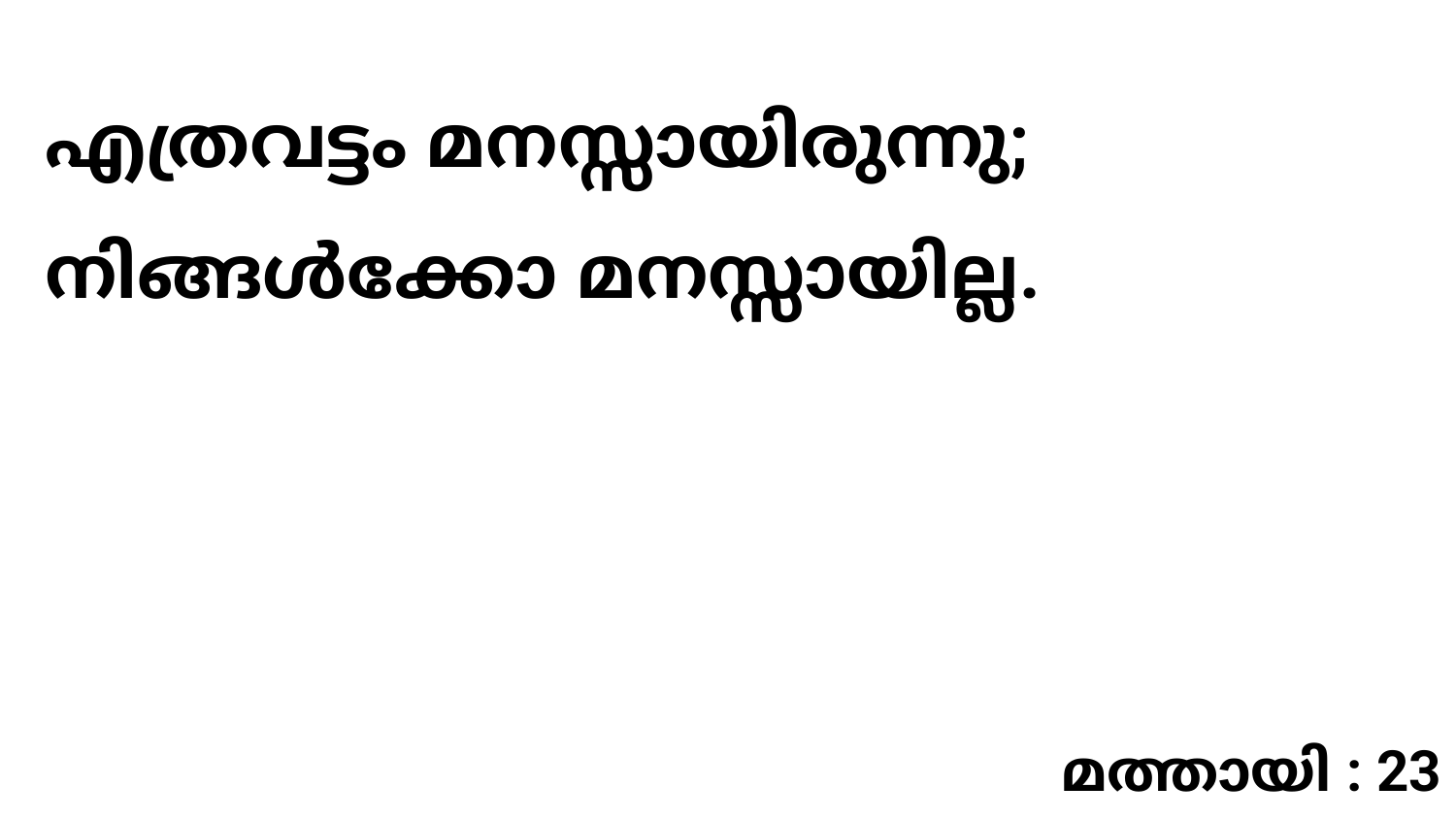

എത്രവട്ടം മനസ്സായിരുന്നു; നിങ്ങൾക്കോ മനസ്സായില്ല.
മത്തായി : 23